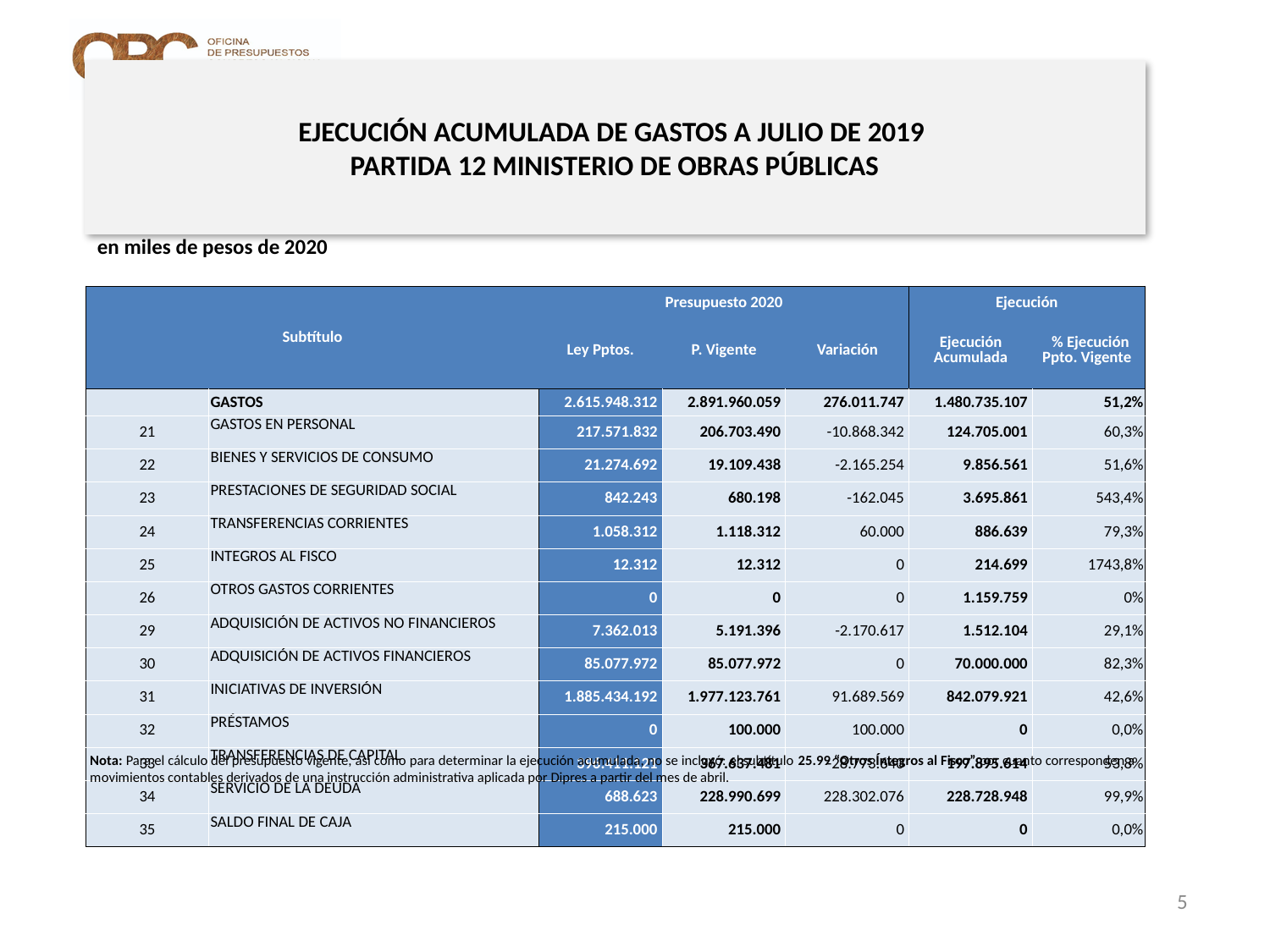

# EJECUCIÓN ACUMULADA DE GASTOS A JULIO DE 2019 PARTIDA 12 MINISTERIO DE OBRAS PÚBLICAS
en miles de pesos de 2020
| Subtítulo |  | Presupuesto 2020 |  |  | Ejecución |  |
| --- | --- | --- | --- | --- | --- | --- |
|  |  | Ley Pptos. | P. Vigente | Variación | Ejecución Acumulada | % Ejecución Ppto. Vigente |
|  | GASTOS | 2.615.948.312 | 2.891.960.059 | 276.011.747 | 1.480.735.107 | 51,2% |
| 21 | GASTOS EN PERSONAL | 217.571.832 | 206.703.490 | -10.868.342 | 124.705.001 | 60,3% |
| 22 | BIENES Y SERVICIOS DE CONSUMO | 21.274.692 | 19.109.438 | -2.165.254 | 9.856.561 | 51,6% |
| 23 | PRESTACIONES DE SEGURIDAD SOCIAL | 842.243 | 680.198 | -162.045 | 3.695.861 | 543,4% |
| 24 | TRANSFERENCIAS CORRIENTES | 1.058.312 | 1.118.312 | 60.000 | 886.639 | 79,3% |
| 25 | INTEGROS AL FISCO | 12.312 | 12.312 | 0 | 214.699 | 1743,8% |
| 26 | OTROS GASTOS CORRIENTES | 0 | 0 | 0 | 1.159.759 | 0% |
| 29 | ADQUISICIÓN DE ACTIVOS NO FINANCIEROS | 7.362.013 | 5.191.396 | -2.170.617 | 1.512.104 | 29,1% |
| 30 | ADQUISICIÓN DE ACTIVOS FINANCIEROS | 85.077.972 | 85.077.972 | 0 | 70.000.000 | 82,3% |
| 31 | INICIATIVAS DE INVERSIÓN | 1.885.434.192 | 1.977.123.761 | 91.689.569 | 842.079.921 | 42,6% |
| 32 | PRÉSTAMOS | 0 | 100.000 | 100.000 | 0 | 0,0% |
| 33 | TRANSFERENCIAS DE CAPITAL | 396.411.121 | 367.637.481 | -28.773.640 | 197.895.614 | 53,8% |
| 34 | SERVICIO DE LA DEUDA | 688.623 | 228.990.699 | 228.302.076 | 228.728.948 | 99,9% |
| 35 | SALDO FINAL DE CAJA | 215.000 | 215.000 | 0 | 0 | 0,0% |
Nota: Para el cálculo del presupuesto vigente, así como para determinar la ejecución acumulada, no se incluyó: el subtítulo 25.99 “Otros Íntegros al Fisco” por cuanto corresponden a movimientos contables derivados de una instrucción administrativa aplicada por Dipres a partir del mes de abril.
Fuente: Elaboración propia en base  a Informes de ejecución presupuestaria mensual de DIPRES
5